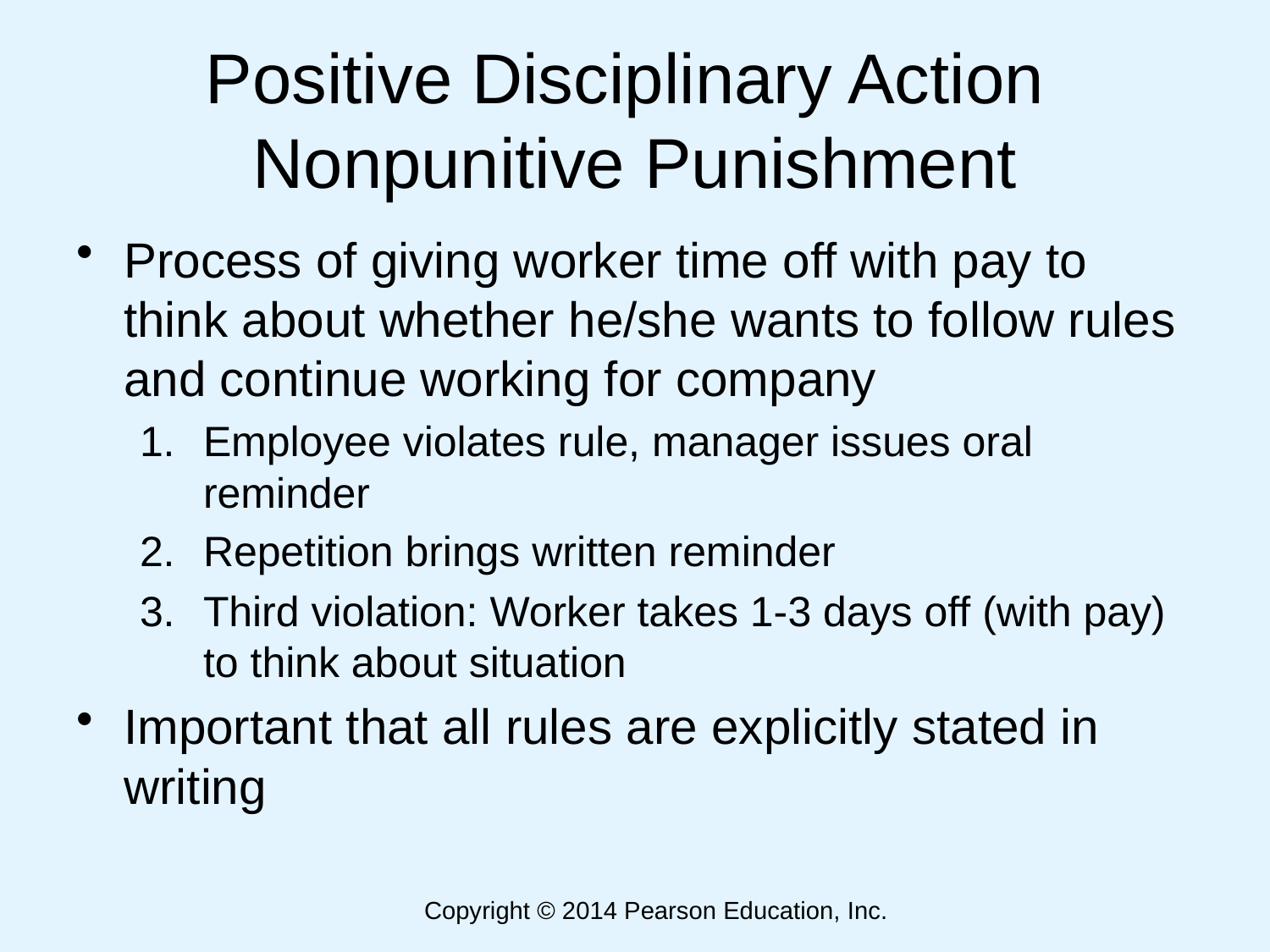

# Positive Disciplinary Action Nonpunitive Punishment
Process of giving worker time off with pay to think about whether he/she wants to follow rules and continue working for company
Employee violates rule, manager issues oral reminder
Repetition brings written reminder
Third violation: Worker takes 1-3 days off (with pay) to think about situation
Important that all rules are explicitly stated in writing